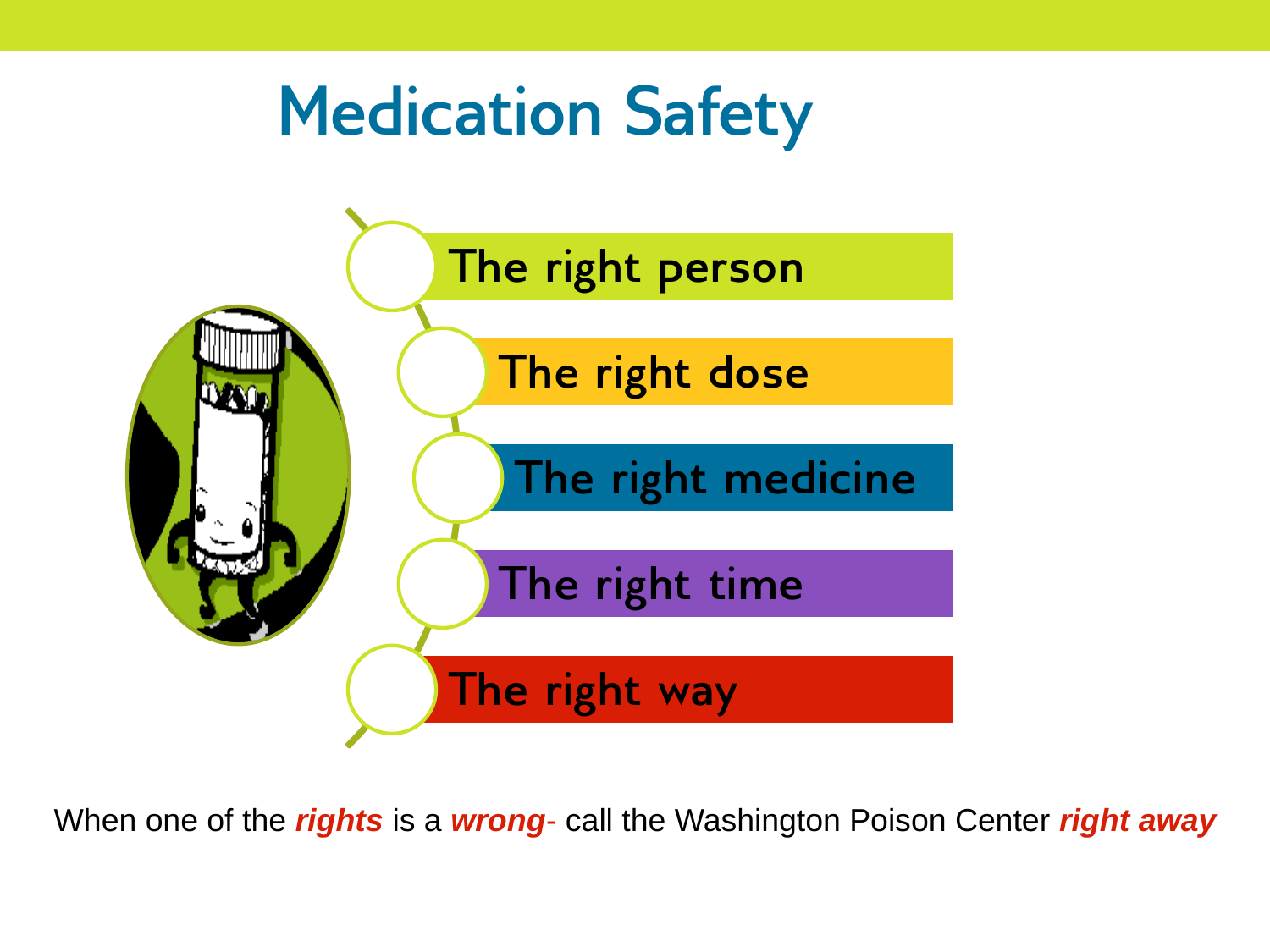

# Medication Safety
The right person
The right dose
The right medicine
The right time
The right way

When one of the rights is a wrong- call the Washington Poison Center right away